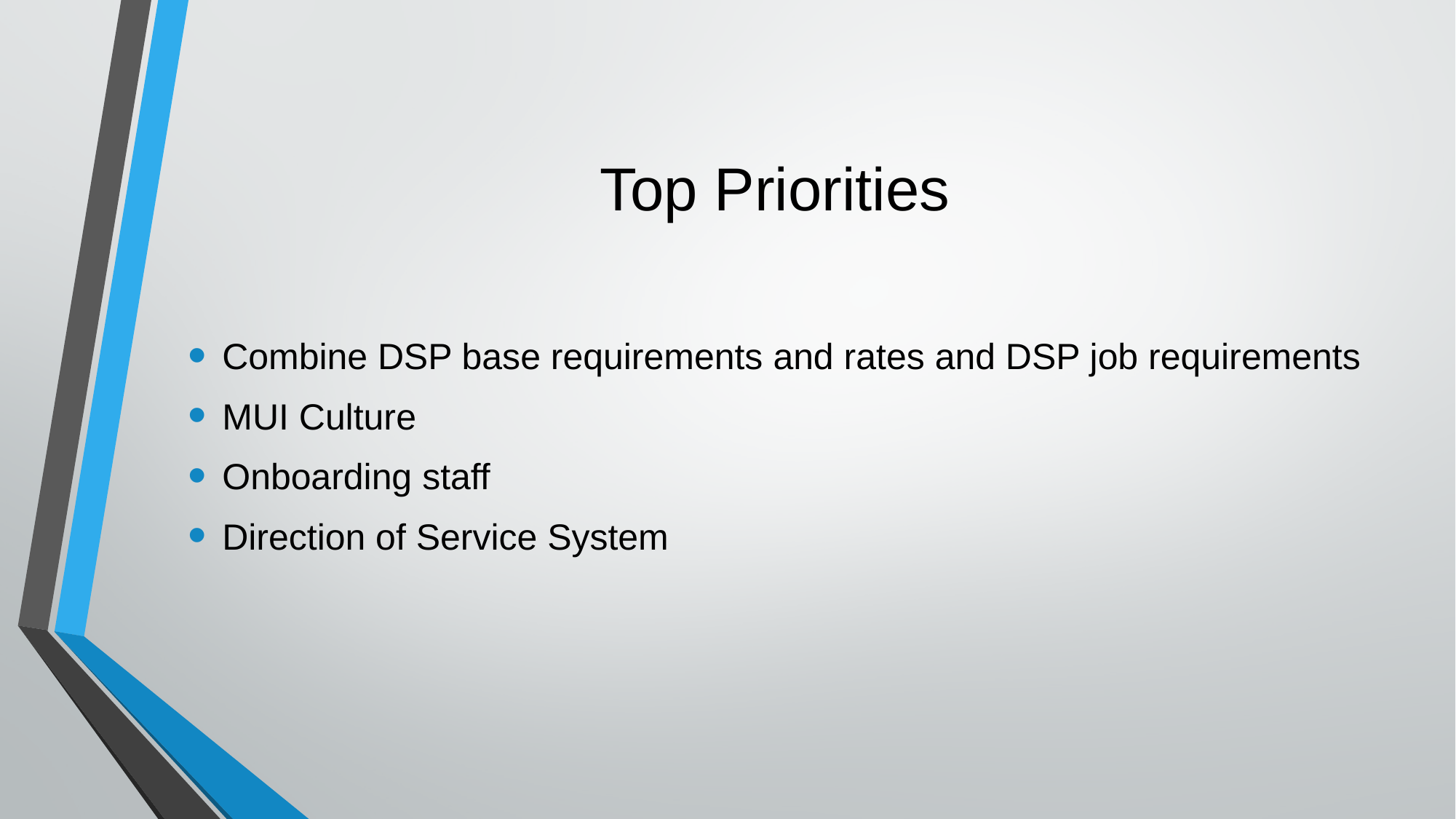

# Top Priorities
Combine DSP base requirements and rates and DSP job requirements
MUI Culture
Onboarding staff
Direction of Service System